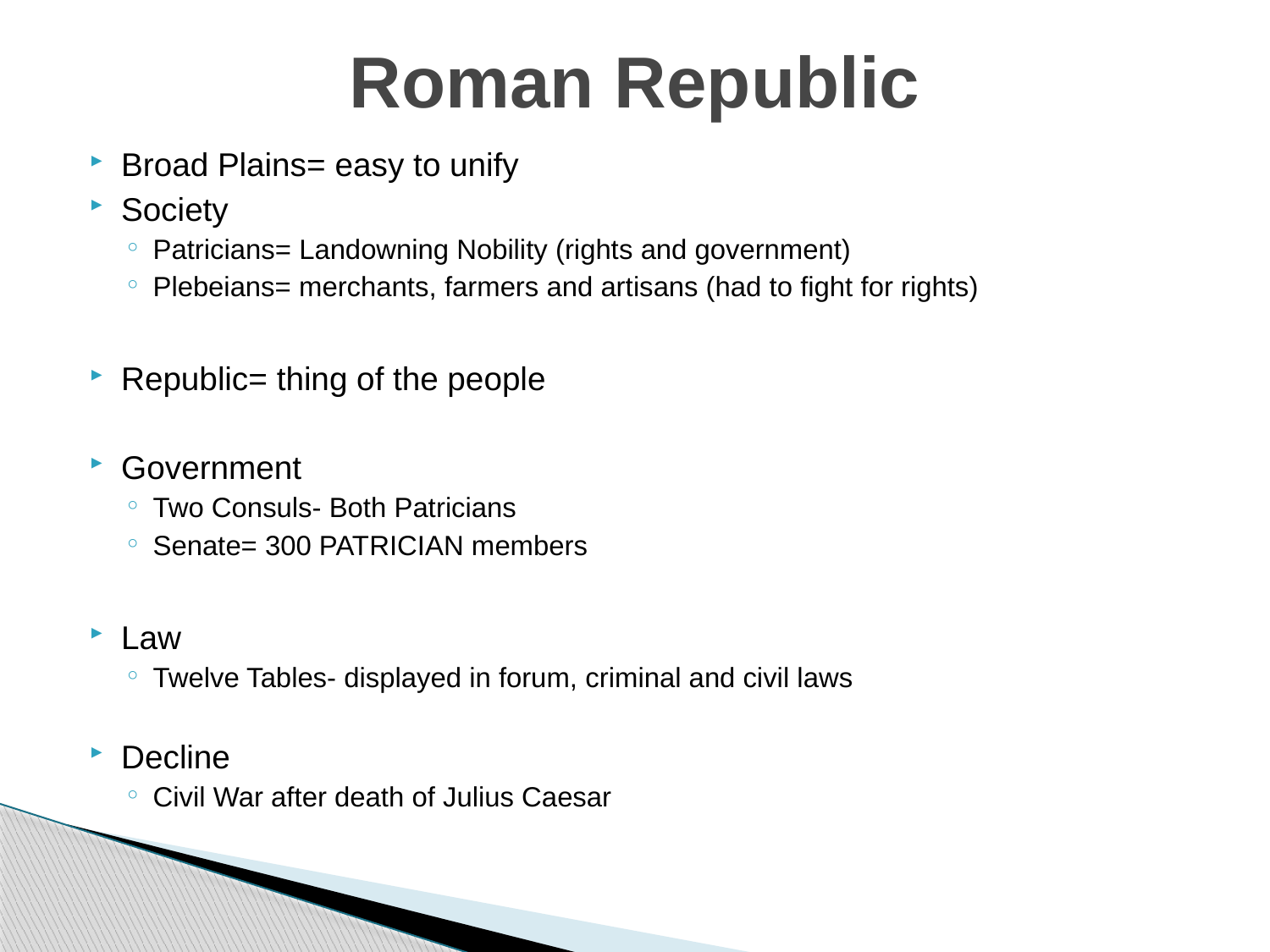

# Roman Republic
Broad Plains= easy to unify
Society
Patricians= Landowning Nobility (rights and government)
Plebeians= merchants, farmers and artisans (had to fight for rights)

Republic= thing of the people

Government
Two Consuls- Both Patricians
Senate= 300 PATRICIAN members

Law
Twelve Tables- displayed in forum, criminal and civil laws

Decline
Civil War after death of Julius Caesar